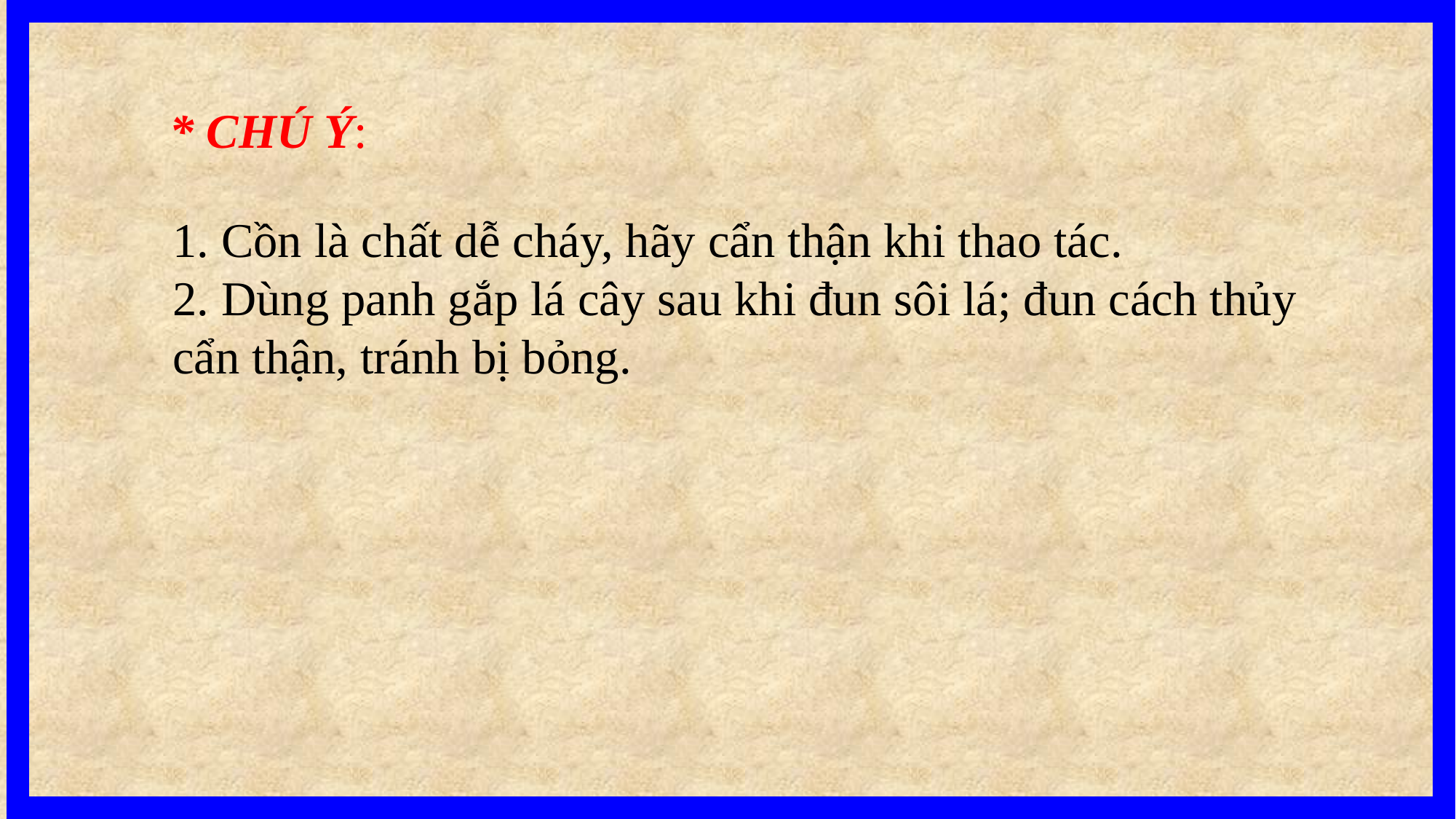

* CHÚ Ý:
1. Cồn là chất dễ cháy, hãy cẩn thận khi thao tác.
2. Dùng panh gắp lá cây sau khi đun sôi lá; đun cách thủy cẩn thận, tránh bị bỏng.